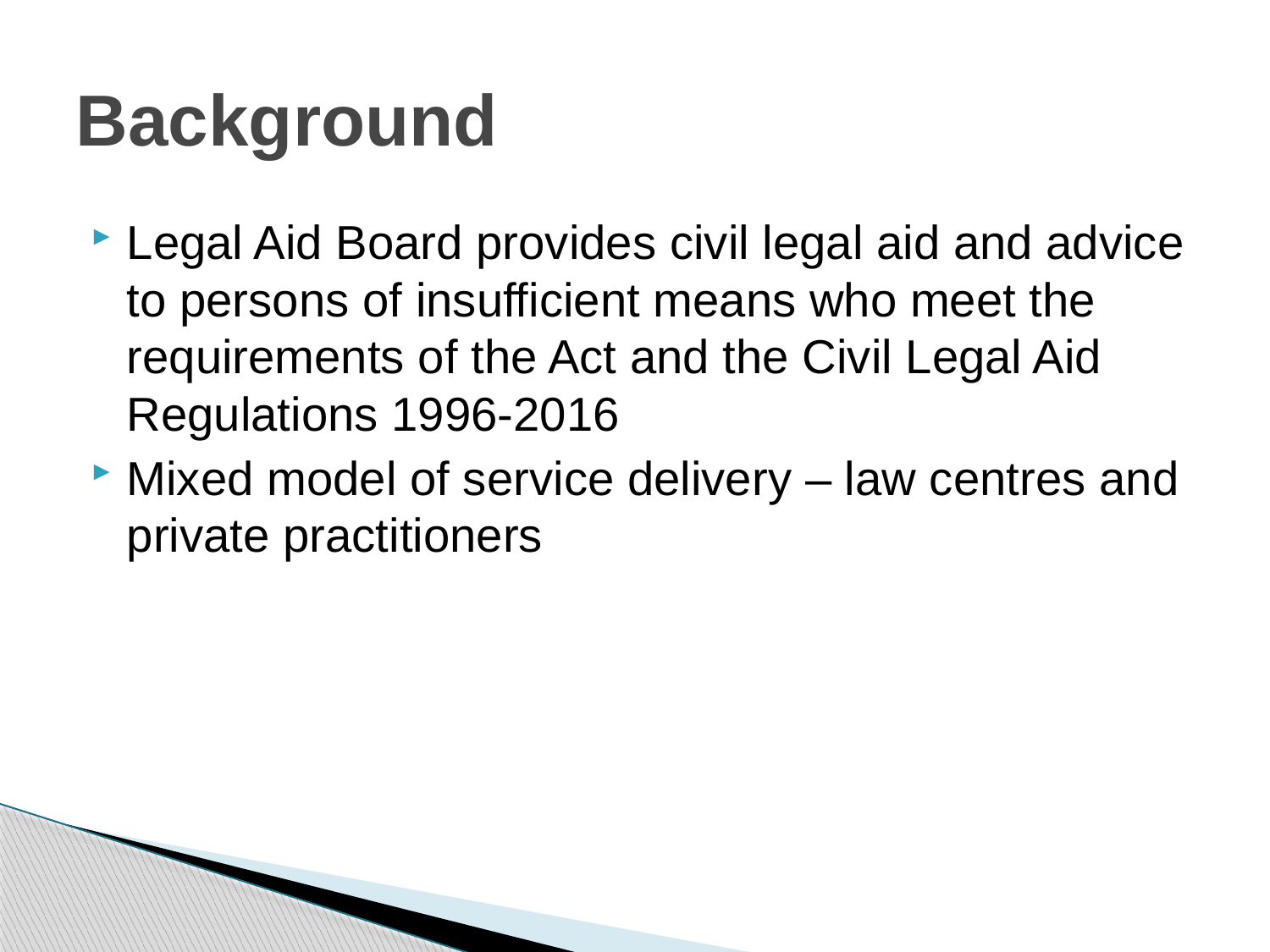

# Background
Legal Aid Board provides civil legal aid and advice to persons of insufficient means who meet the requirements of the Act and the Civil Legal Aid Regulations 1996-2016
Mixed model of service delivery – law centres and private practitioners